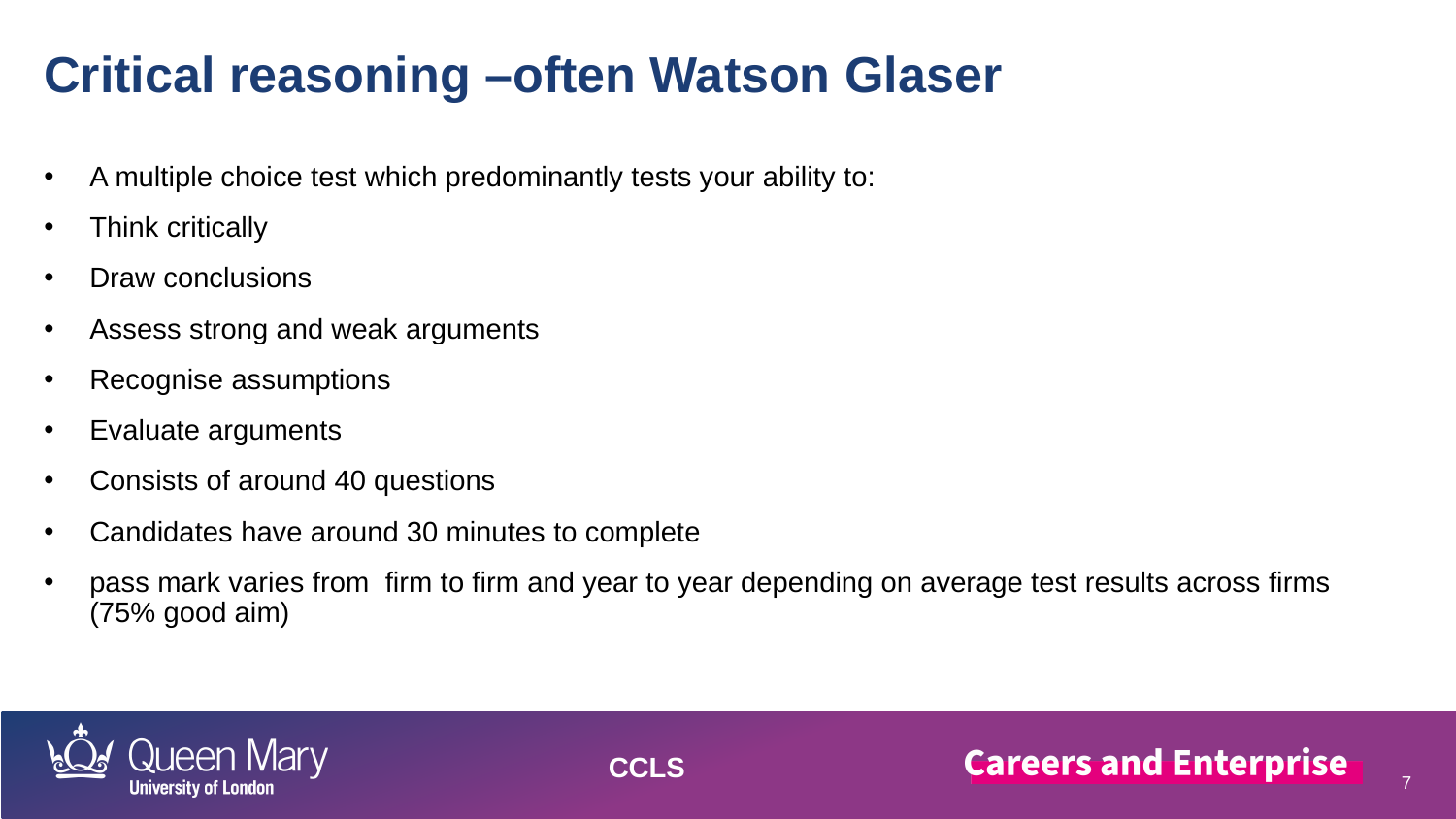

Critical reasoning –often Watson Glaser

A multiple choice test which predominantly tests your ability to:​
Think critically​
Draw conclusions​
Assess strong and weak arguments​
Recognise assumptions​
Evaluate arguments​​
Consists of around 40 questions
Candidates have around 30 minutes to complete
pass mark varies from  firm to firm and year to year depending on average test results across firms (75% good aim)​​
CCLS